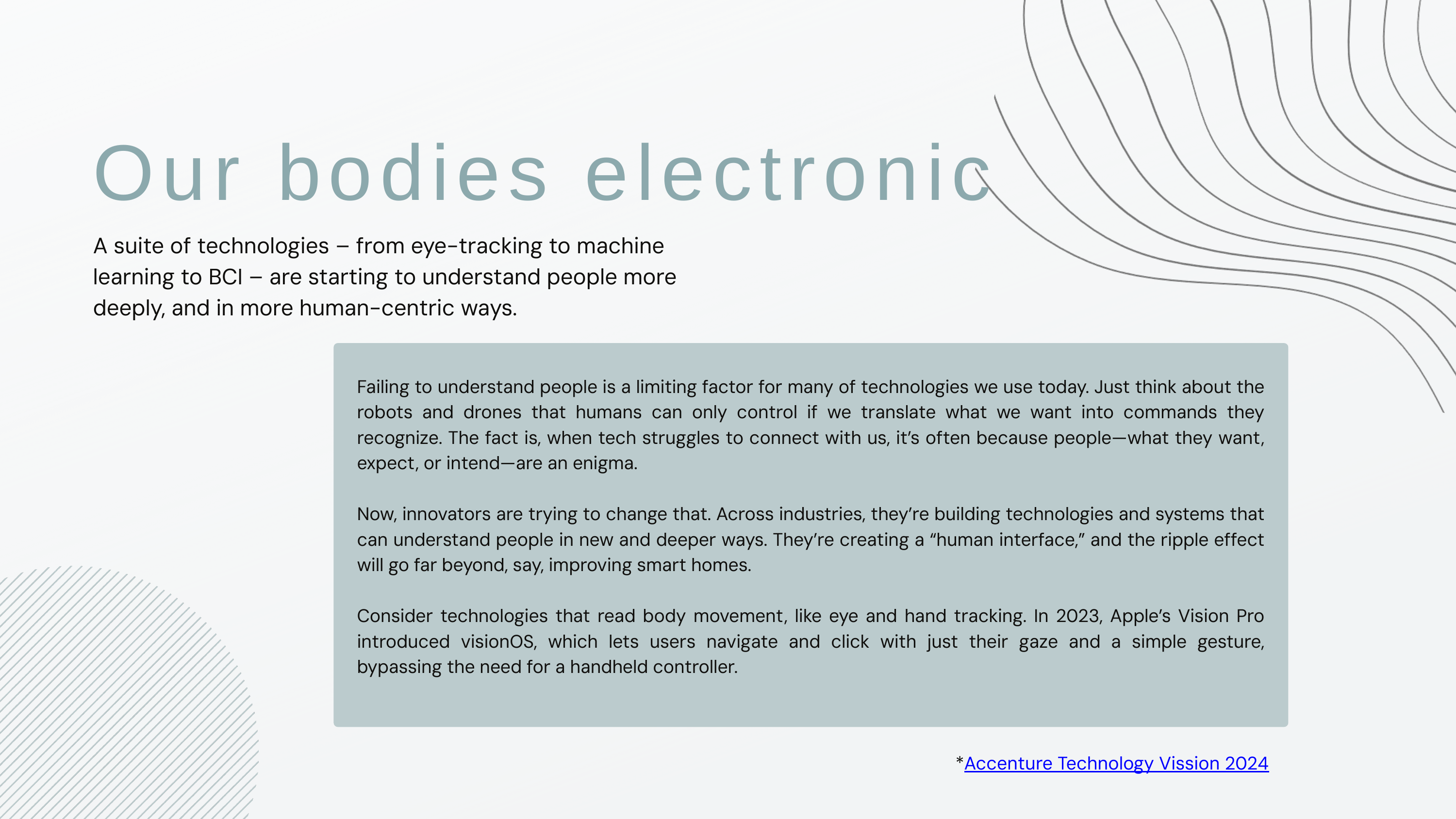

Our bodies electronic
A suite of technologies – from eye-tracking to machine learning to BCI – are starting to understand people more deeply, and in more human-centric ways.

Failing to understand people is a limiting factor for many of technologies we use today. Just think about the robots and drones that humans can only control if we translate what we want into commands they recognize. The fact is, when tech struggles to connect with us, it’s often because people—what they want, expect, or intend—are an enigma.

Now, innovators are trying to change that. Across industries, they’re building technologies and systems that can understand people in new and deeper ways. They’re creating a “human interface,” and the ripple effect will go far beyond, say, improving smart homes.

Consider technologies that read body movement, like eye and hand tracking. In 2023, Apple’s Vision Pro introduced visionOS, which lets users navigate and click with just their gaze and a simple gesture, bypassing the need for a handheld controller.

*Accenture Technology Vission 2024